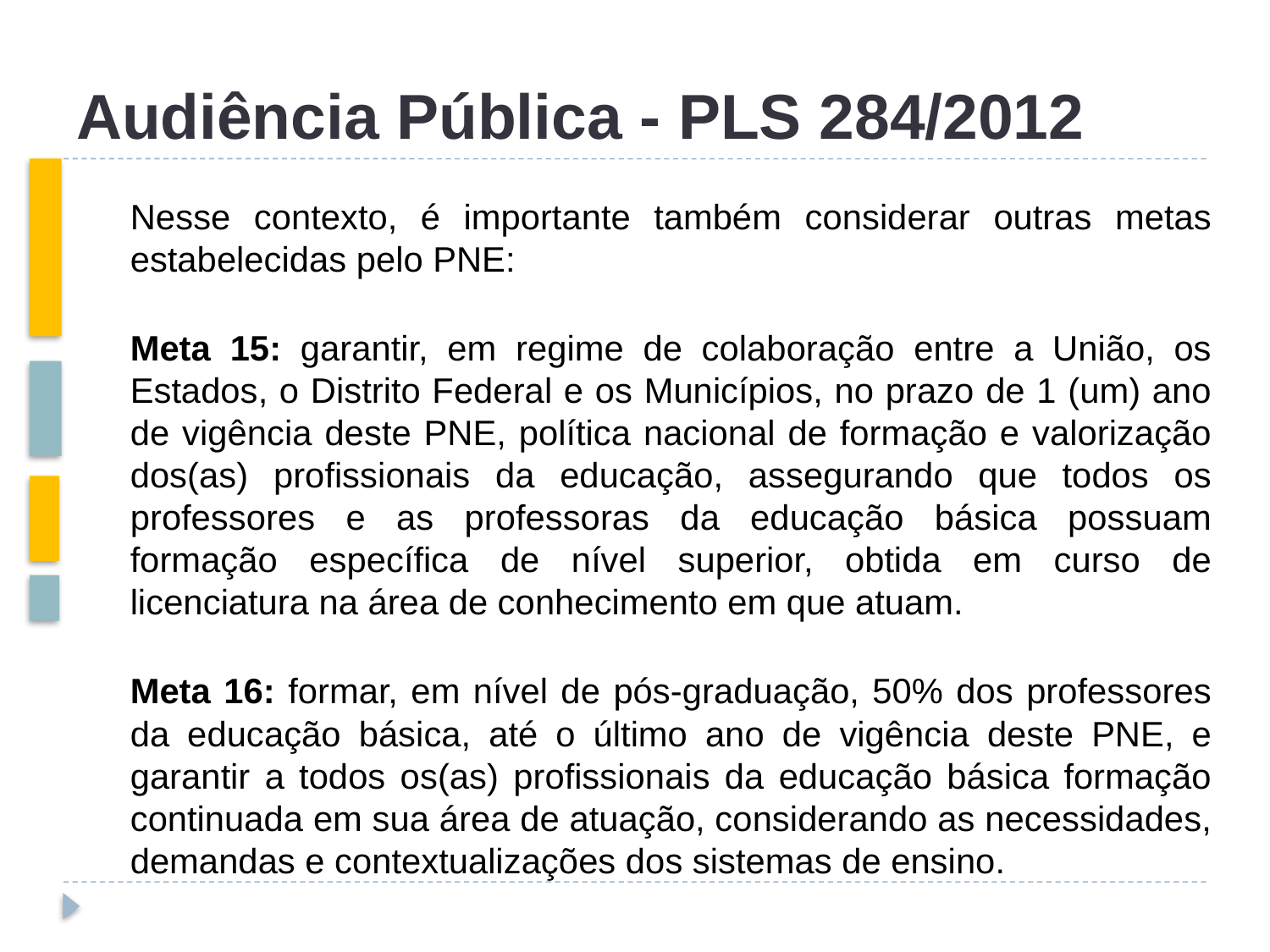

# Audiência Pública - PLS 284/2012
	Nesse contexto, é importante também considerar outras metas estabelecidas pelo PNE:

	Meta 15: garantir, em regime de colaboração entre a União, os Estados, o Distrito Federal e os Municípios, no prazo de 1 (um) ano de vigência deste PNE, política nacional de formação e valorização dos(as) profissionais da educação, assegurando que todos os professores e as professoras da educação básica possuam formação específica de nível superior, obtida em curso de licenciatura na área de conhecimento em que atuam.

	Meta 16: formar, em nível de pós-graduação, 50% dos professores da educação básica, até o último ano de vigência deste PNE, e garantir a todos os(as) profissionais da educação básica formação continuada em sua área de atuação, considerando as necessidades, demandas e contextualizações dos sistemas de ensino.